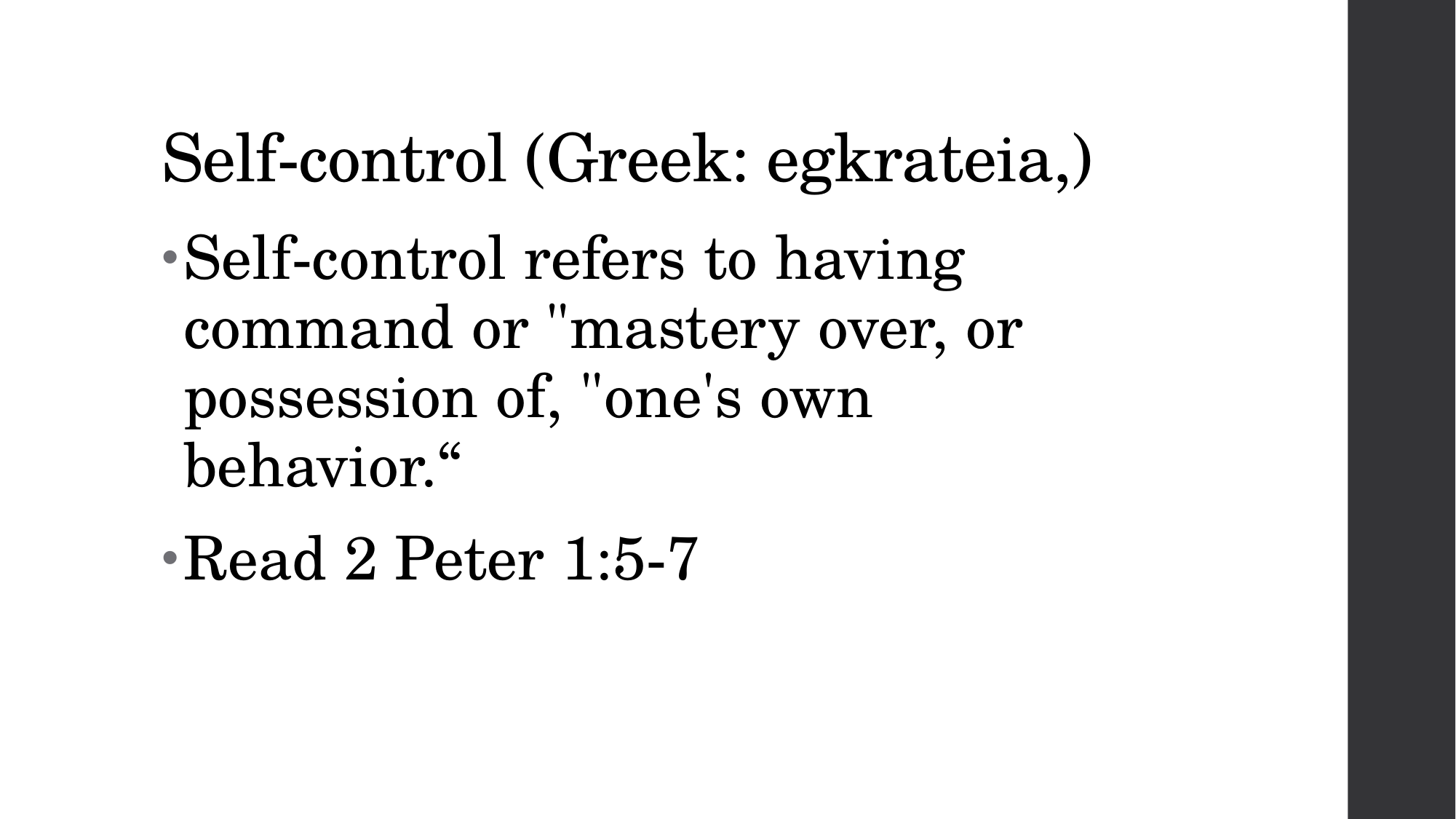

# Self-control (Greek: egkrateia,)
Self-control refers to having command or "mastery over, or possession of, "one's own behavior.“
Read 2 Peter 1:5-7